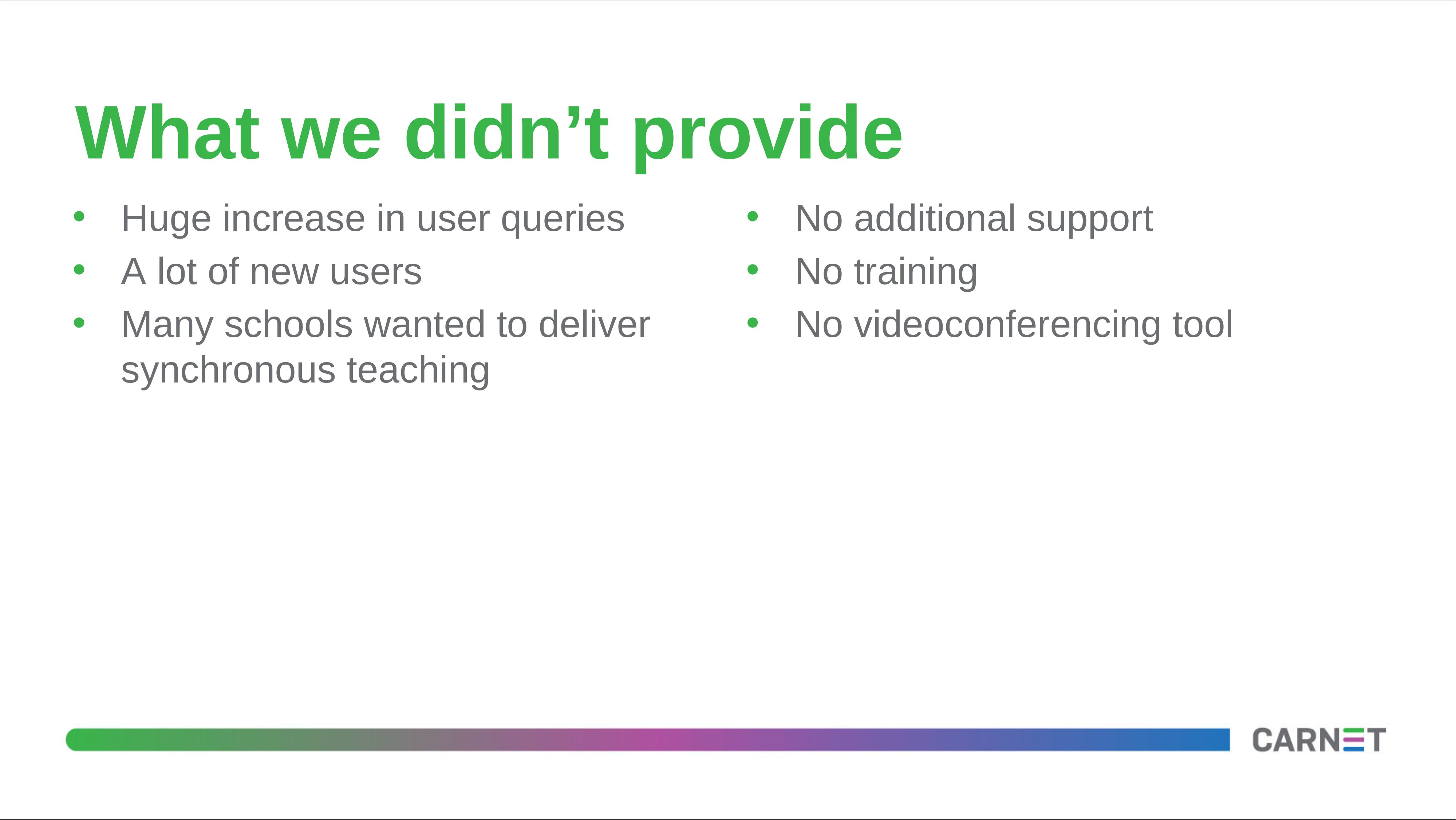

# What we didn’t provide
Huge increase in user queries
A lot of new users
Many schools wanted to deliver synchronous teaching

No additional support
No training
No videoconferencing tool